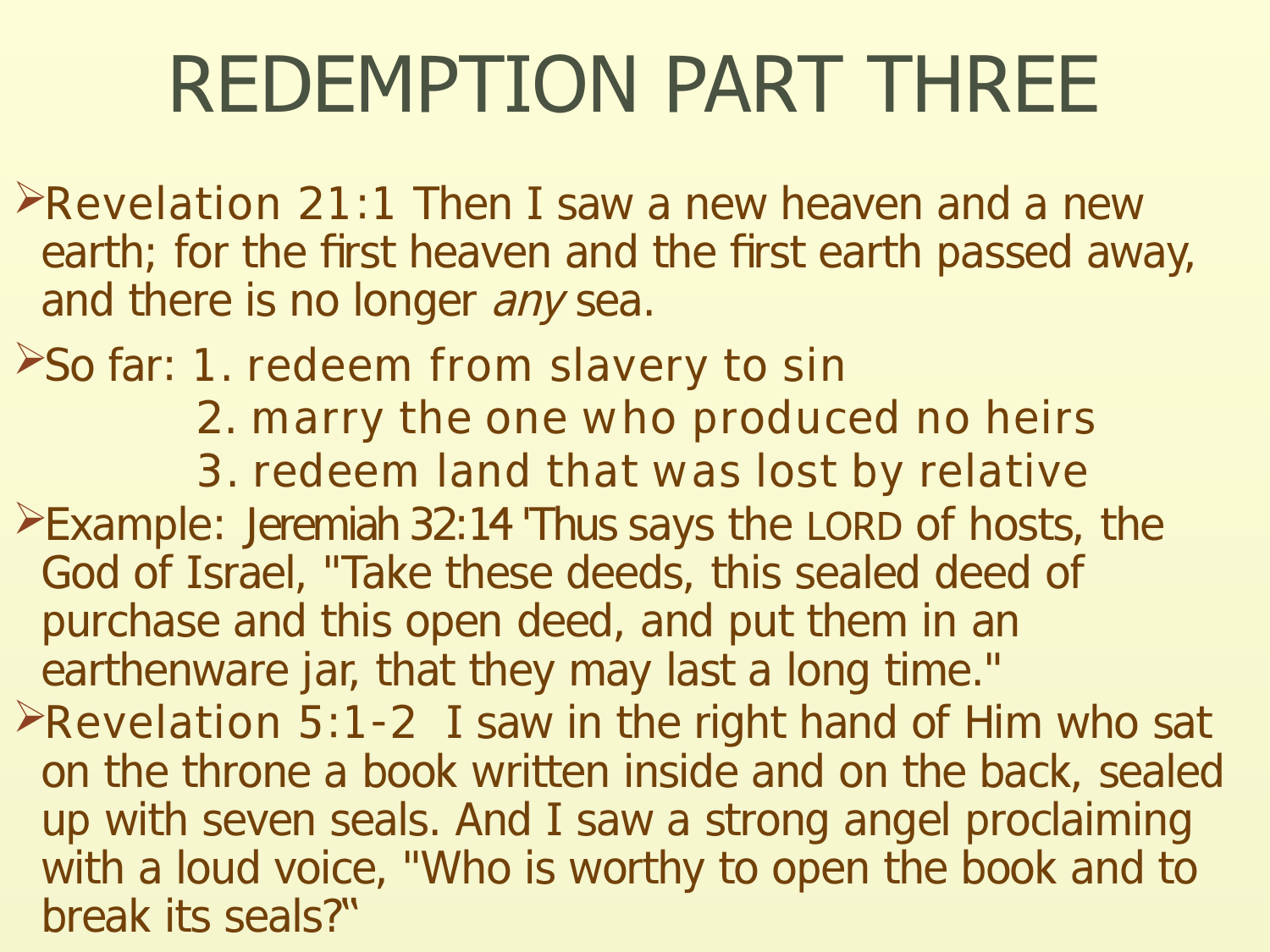

# REDEMPTION PART THREE
Revelation 21:1 Then I saw a new heaven and a new earth; for the first heaven and the first earth passed away, and there is no longer any sea.
So far: 1. redeem from slavery to sin
                  2. marry the one who produced no heirs
               3. redeem land that was lost by relative
Example: Jeremiah 32:14 'Thus says the LORD of hosts, the God of Israel, "Take these deeds, this sealed deed of purchase and this open deed, and put them in an earthenware jar, that they may last a long time."
Revelation 5:1-2  I saw in the right hand of Him who sat on the throne a book written inside and on the back, sealed up with seven seals. And I saw a strong angel proclaiming with a loud voice, "Who is worthy to open the book and to break its seals?“